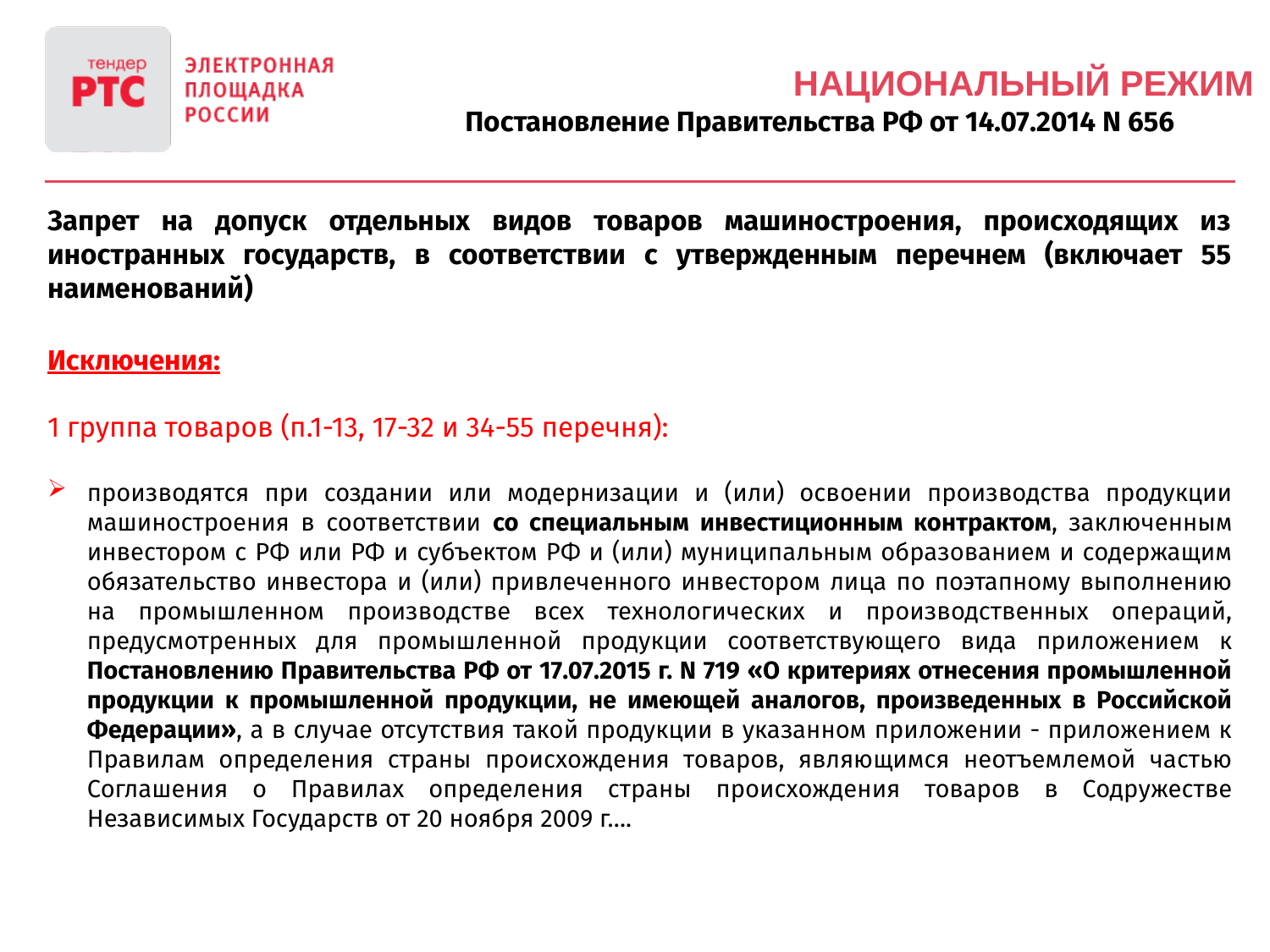

Национальный режим
              Постановление Правительства РФ от 14.07.2014 N 656

Запрет на допуск отдельных видов товаров машиностроения, происходящих из иностранных государств, в соответствии с утвержденным перечнем (включает 55 наименований)

Исключения:

1 группа товаров (п.1-13, 17-32 и 34-55 перечня):

производятся при создании или модернизации и (или) освоении производства продукции машиностроения в соответствии со специальным инвестиционным контрактом, заключенным инвестором с РФ или РФ и субъектом РФ и (или) муниципальным образованием и содержащим обязательство инвестора и (или) привлеченного инвестором лица по поэтапному выполнению на промышленном производстве всех технологических и производственных операций, предусмотренных для промышленной продукции соответствующего вида приложением к Постановлению Правительства РФ от 17.07.2015 г. N 719 «О критериях отнесения промышленной продукции к промышленной продукции, не имеющей аналогов, произведенных в Российской Федерации», а в случае отсутствия такой продукции в указанном приложении - приложением к Правилам определения страны происхождения товаров, являющимся неотъемлемой частью Соглашения о Правилах определения страны происхождения товаров в Содружестве Независимых Государств от 20 ноября 2009 г….